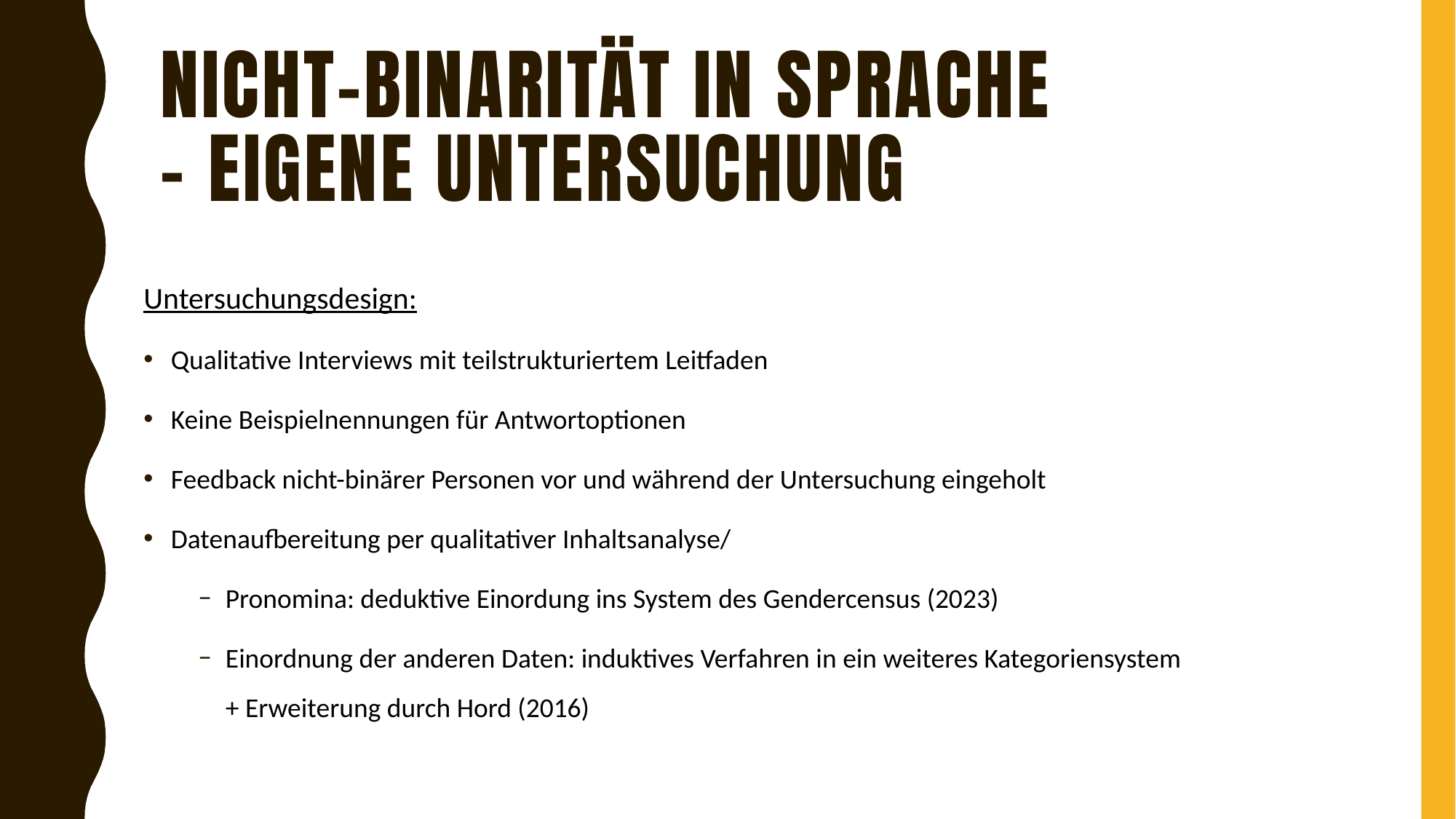

# Nicht-binarität in Sprache - Eigene Untersuchung
Untersuchungsdesign:
Qualitative Interviews mit teilstrukturiertem Leitfaden
Keine Beispielnennungen für Antwortoptionen
Feedback nicht-binärer Personen vor und während der Untersuchung eingeholt
Datenaufbereitung per qualitativer Inhaltsanalyse/
Pronomina: deduktive Einordung ins System des Gendercensus (2023)
Einordnung der anderen Daten: induktives Verfahren in ein weiteres Kategoriensystem + Erweiterung durch Hord (2016)